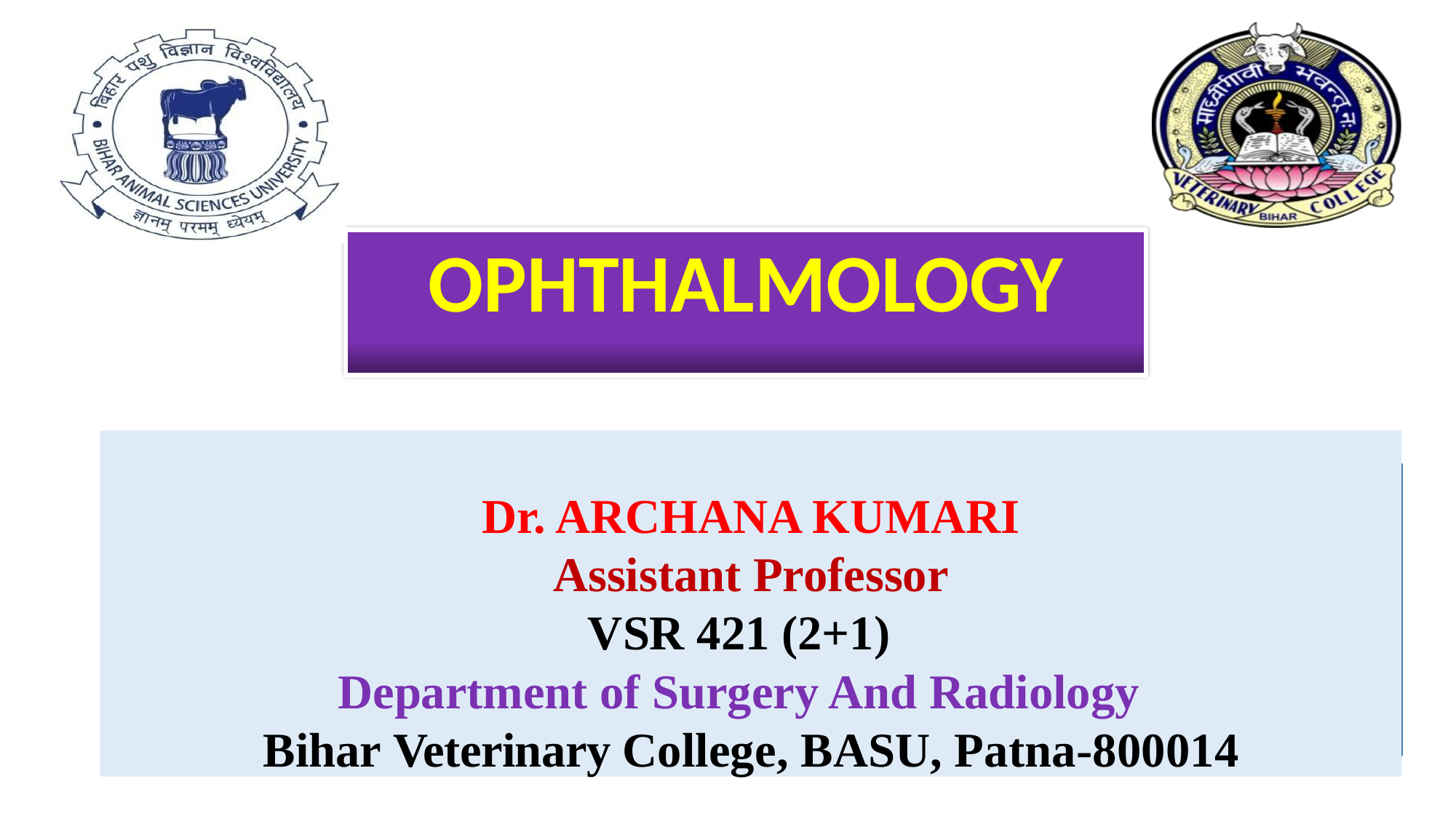

OPHTHALMOLOGY

 Dr. ARCHANA KUMARI
Assistant Professor
VSR 421 (2+1)
 Department of Surgery And Radiology
Bihar Veterinary College, BASU, Patna-800014